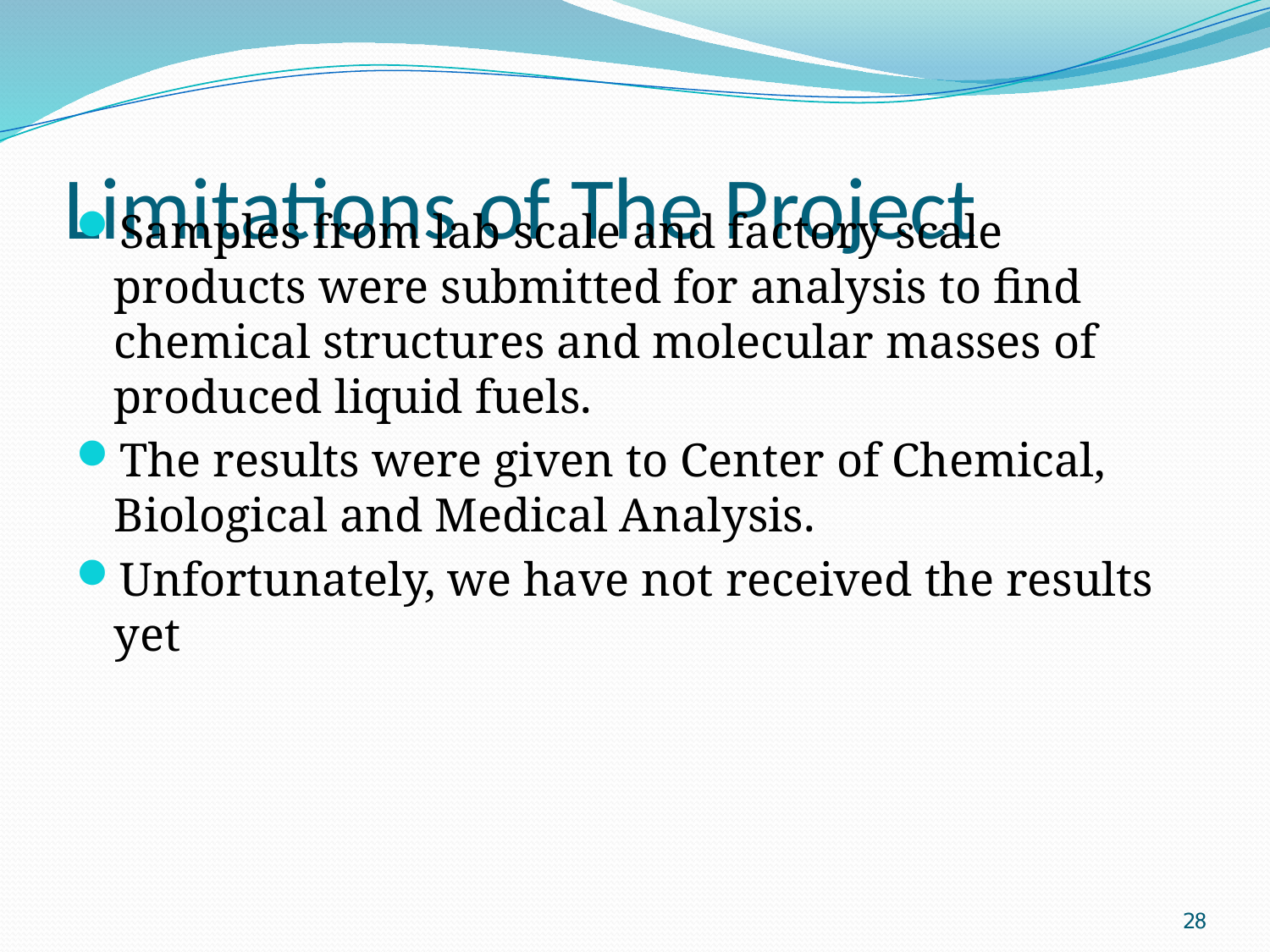

# Limitations of The Project
Samples from lab scale and factory scale products were submitted for analysis to find chemical structures and molecular masses of produced liquid fuels.
The results were given to Center of Chemical, Biological and Medical Analysis.
Unfortunately, we have not received the results yet
28